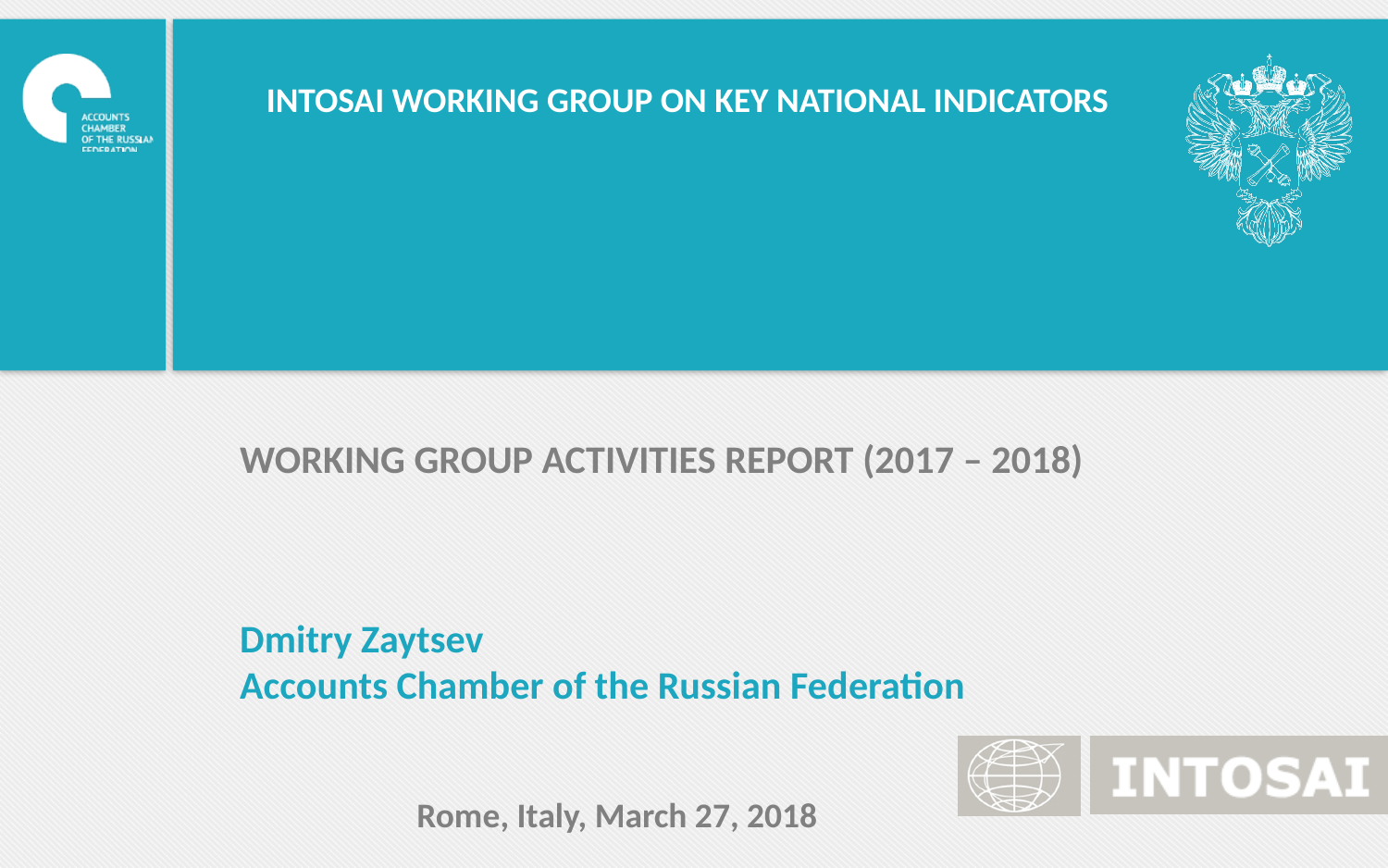

INTOSAI WORKING GROUP ON KEY NATIONAL INDICATORS

WORKING GROUP ACTIVITIES REPORT (2017 – 2018)

Dmitry Zaytsev
Accounts Chamber of the Russian Federation

Rome, Italy, March 27, 2018